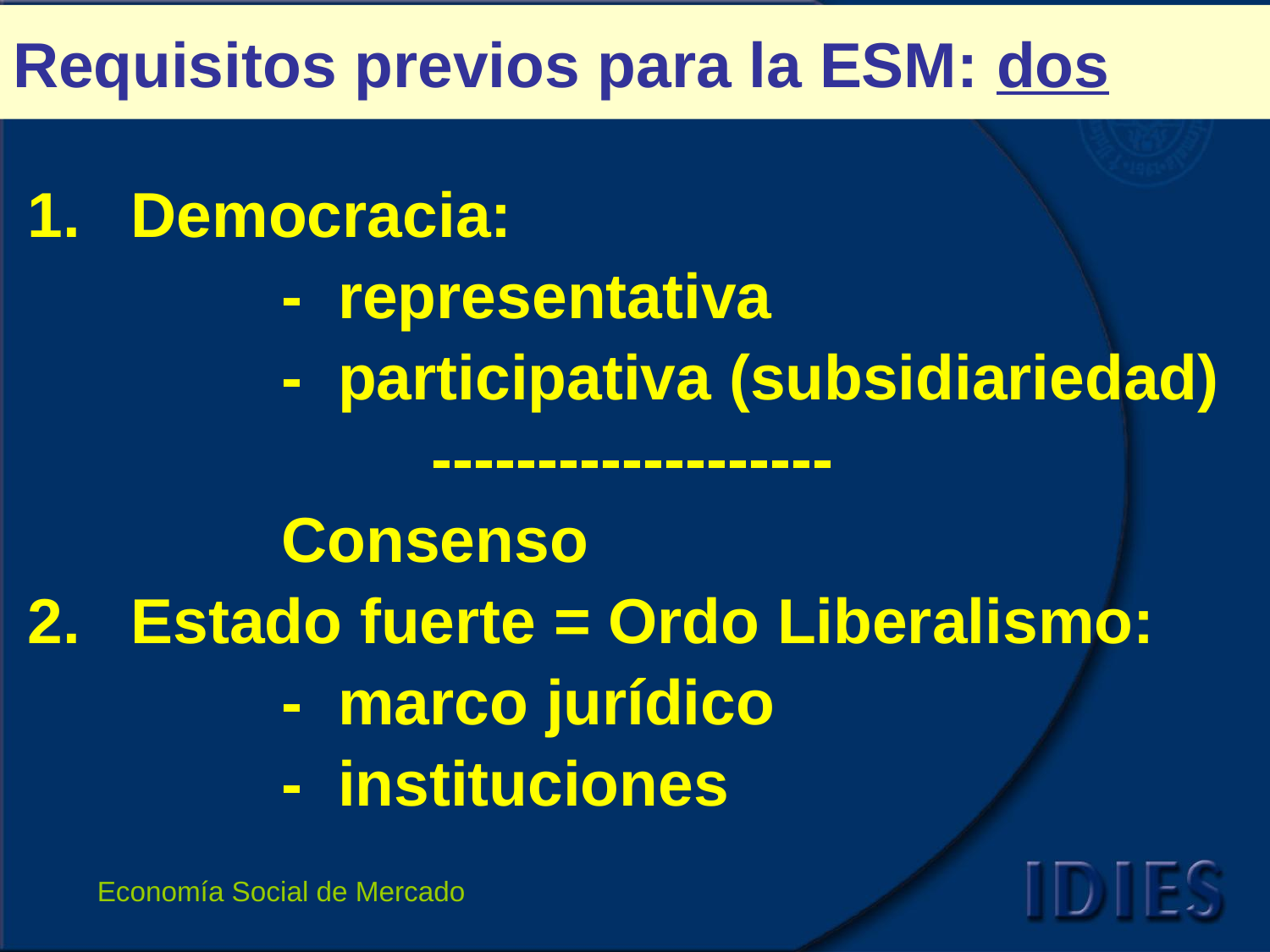

# Requisitos previos para la ESM: dos
Democracia:
		-  representativa
		-  participativa (subsidiariedad)
                       -------------------
		Consenso
Estado fuerte = Ordo Liberalismo:
		-  marco jurídico
		-  instituciones